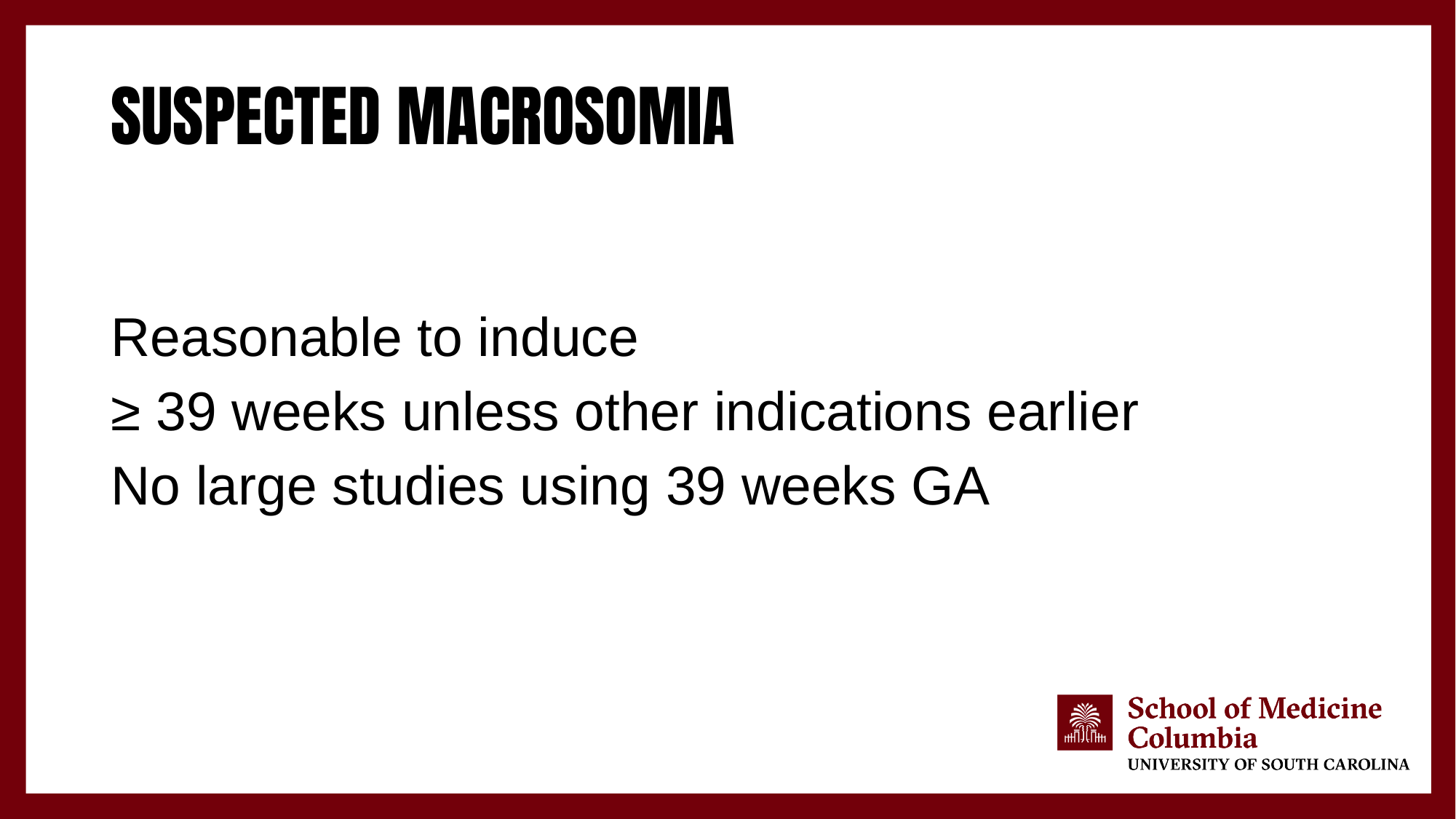

# Suspected macrosomia
Reasonable to induce
≥ 39 weeks unless other indications earlier
No large studies using 39 weeks GA